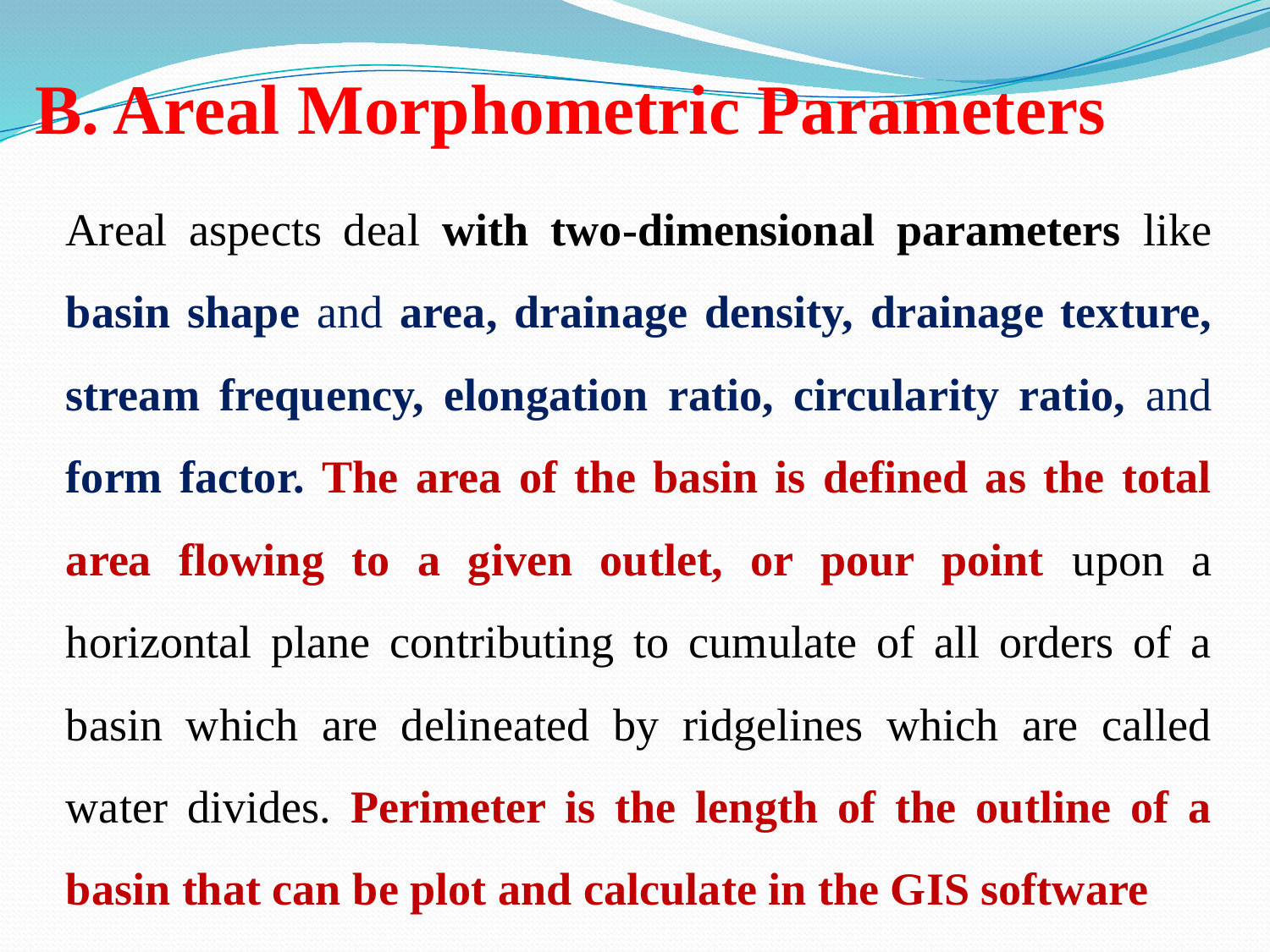

# B. Areal Morphometric Parameters
Areal aspects deal with two-dimensional parameters like basin shape and area, drainage density, drainage texture, stream frequency, elongation ratio, circularity ratio, and form factor. The area of the basin is defined as the total area flowing to a given outlet, or pour point upon a horizontal plane contributing to cumulate of all orders of a basin which are delineated by ridgelines which are called water divides. Perimeter is the length of the outline of a basin that can be plot and calculate in the GIS software